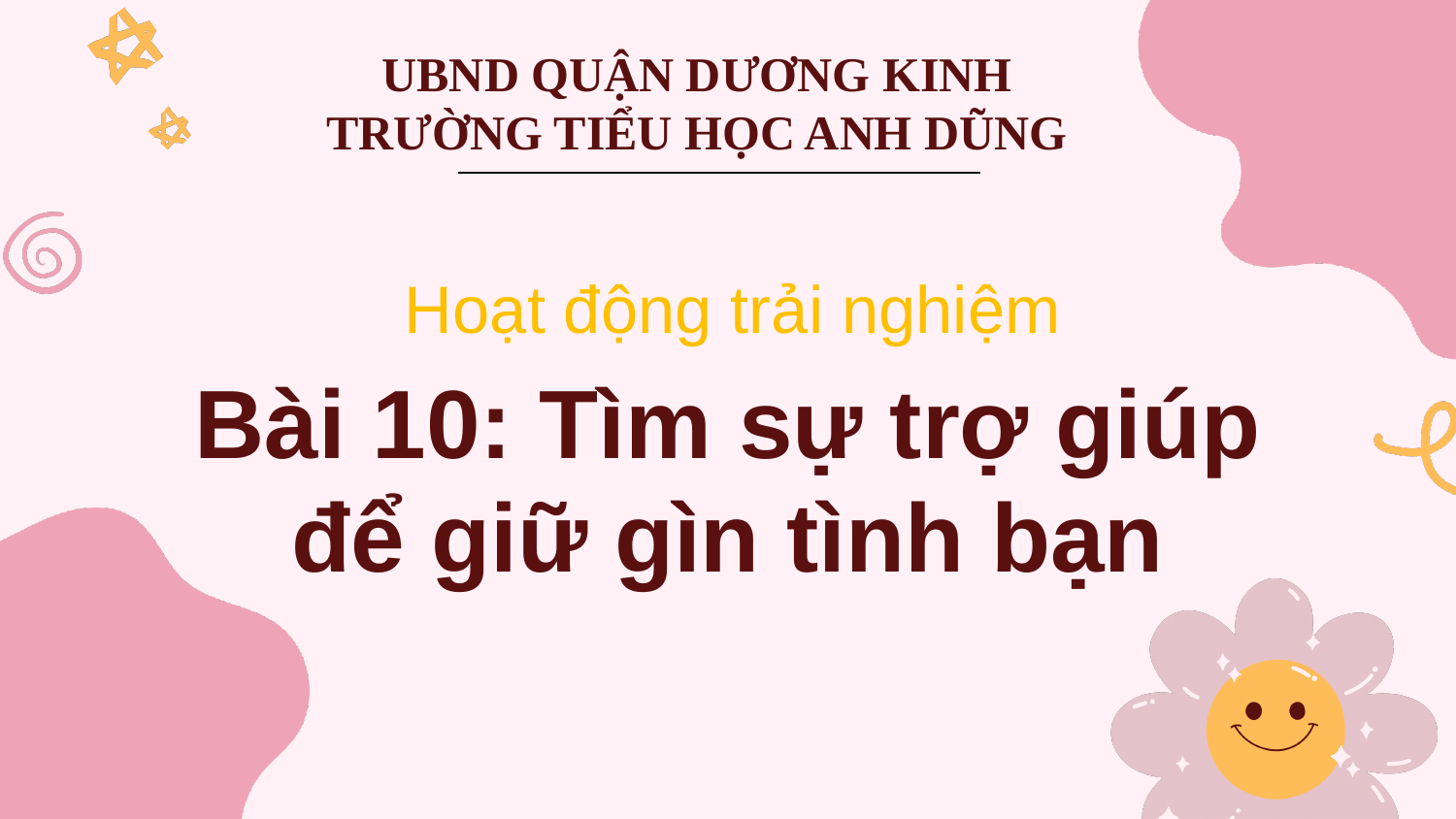

UBND QUẬN DƯƠNG KINH
TRƯỜNG TIỂU HỌC ANH DŨNG

Hoạt động trải nghiệm
Bài 10: Tìm sự trợ giúp để giữ gìn tình bạn